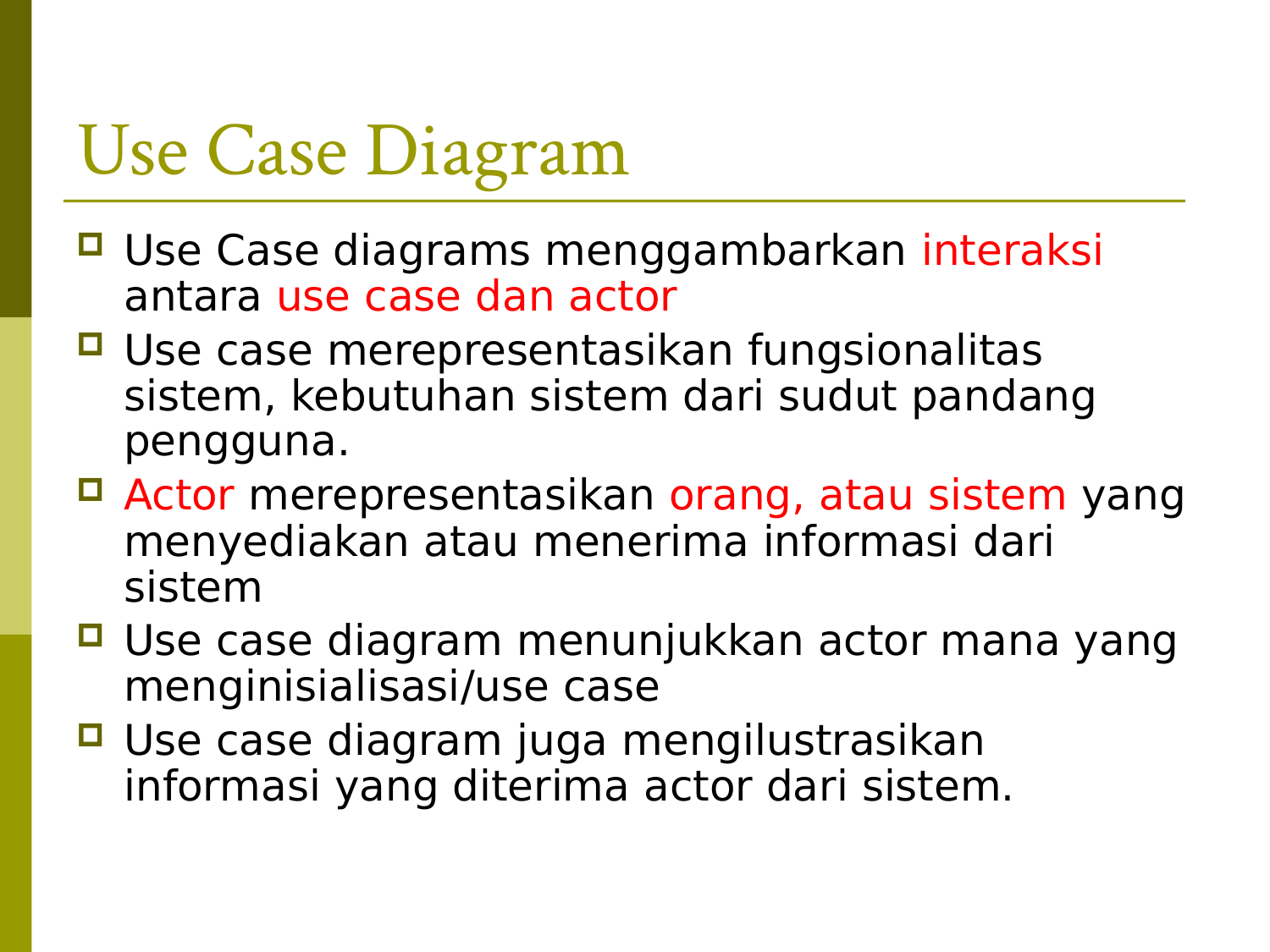

# Use Case Diagram
Use Case diagrams menggambarkan interaksi antara use case dan actor
Use case merepresentasikan fungsionalitas sistem, kebutuhan sistem dari sudut pandang pengguna.
Actor merepresentasikan orang, atau sistem yang menyediakan atau menerima informasi dari sistem
Use case diagram menunjukkan actor mana yang menginisialisasi/use case
Use case diagram juga mengilustrasikan informasi yang diterima actor dari sistem.